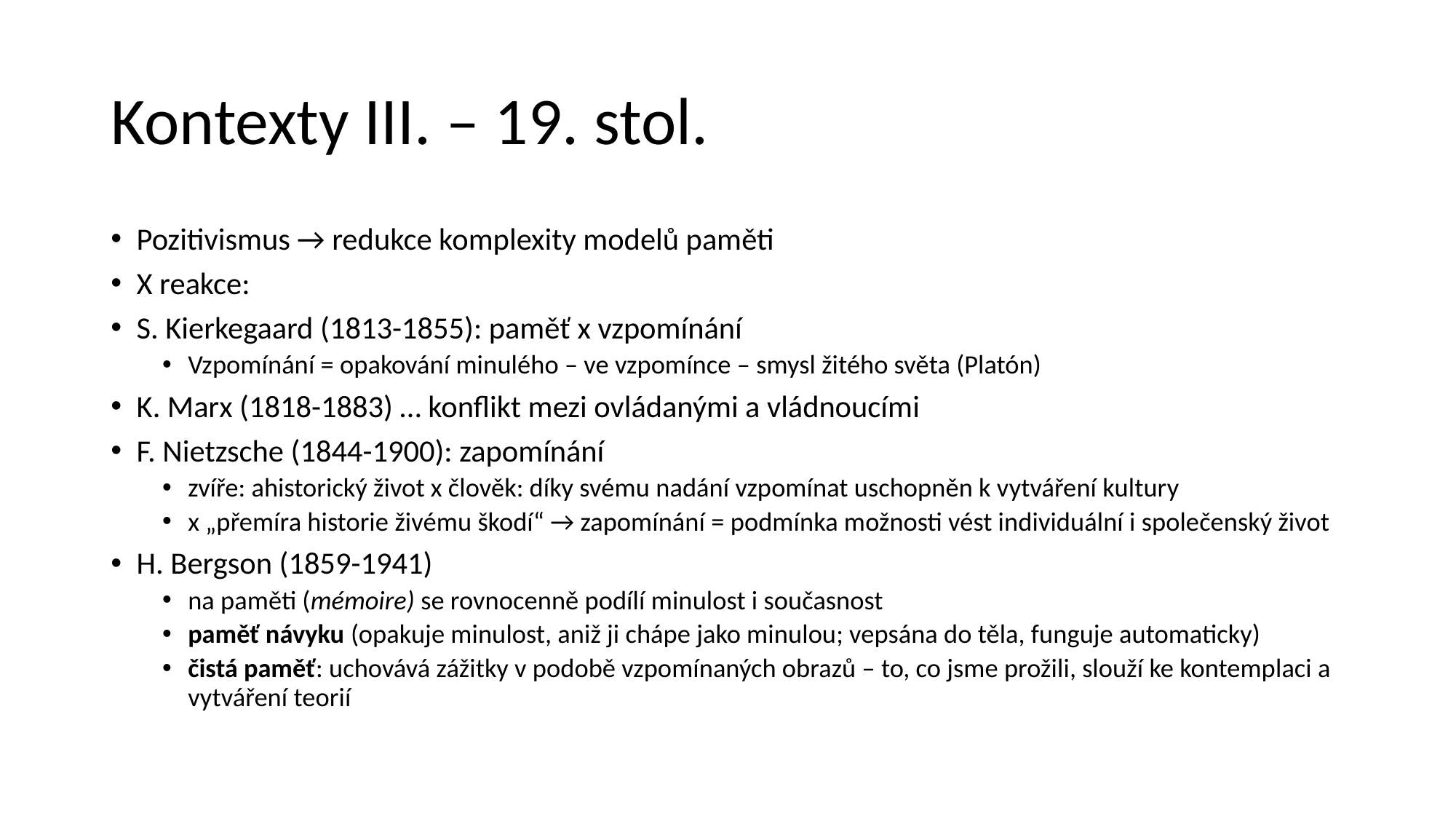

# Kontexty III. – 19. stol.
Pozitivismus → redukce komplexity modelů paměti
X reakce:
S. Kierkegaard (1813-1855): paměť x vzpomínání
Vzpomínání = opakování minulého – ve vzpomínce – smysl žitého světa (Platón)
K. Marx (1818-1883) … konflikt mezi ovládanými a vládnoucími
F. Nietzsche (1844-1900): zapomínání
zvíře: ahistorický život x člověk: díky svému nadání vzpomínat uschopněn k vytváření kultury
x „přemíra historie živému škodí“ → zapomínání = podmínka možnosti vést individuální i společenský život
H. Bergson (1859-1941)
na paměti (mémoire) se rovnocenně podílí minulost i současnost
paměť návyku (opakuje minulost, aniž ji chápe jako minulou; vepsána do těla, funguje automaticky)
čistá paměť: uchovává zážitky v podobě vzpomínaných obrazů – to, co jsme prožili, slouží ke kontemplaci a vytváření teorií